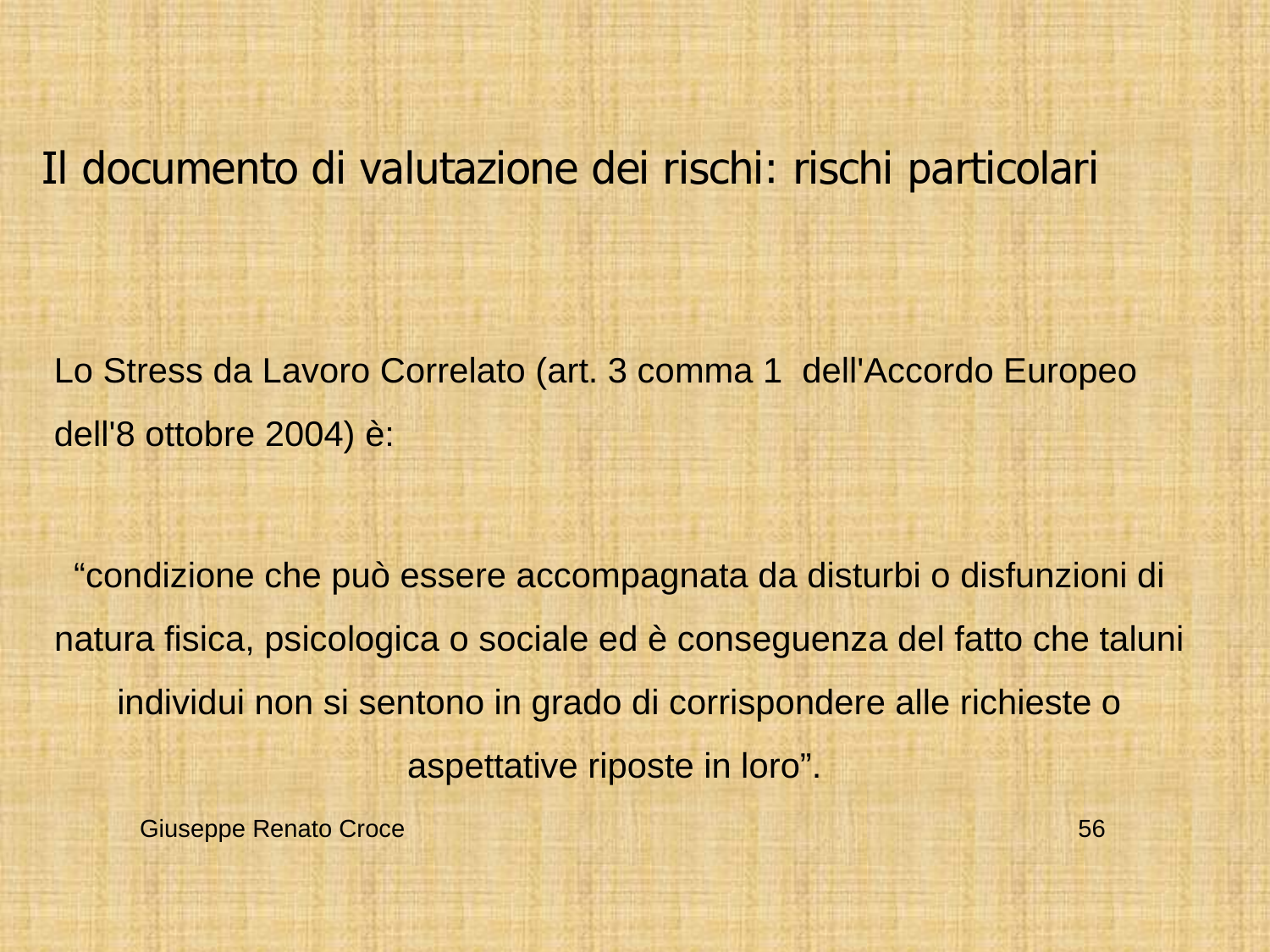

Il documento di valutazione dei rischi: rischi particolari
Lo Stress da Lavoro Correlato (art. 3 comma 1  dell'Accordo Europeo dell'8 ottobre 2004) è:

“condizione che può essere accompagnata da disturbi o disfunzioni di natura fisica, psicologica o sociale ed è conseguenza del fatto che taluni individui non si sentono in grado di corrispondere alle richieste o aspettative riposte in loro”.
Giuseppe Renato Croce
56